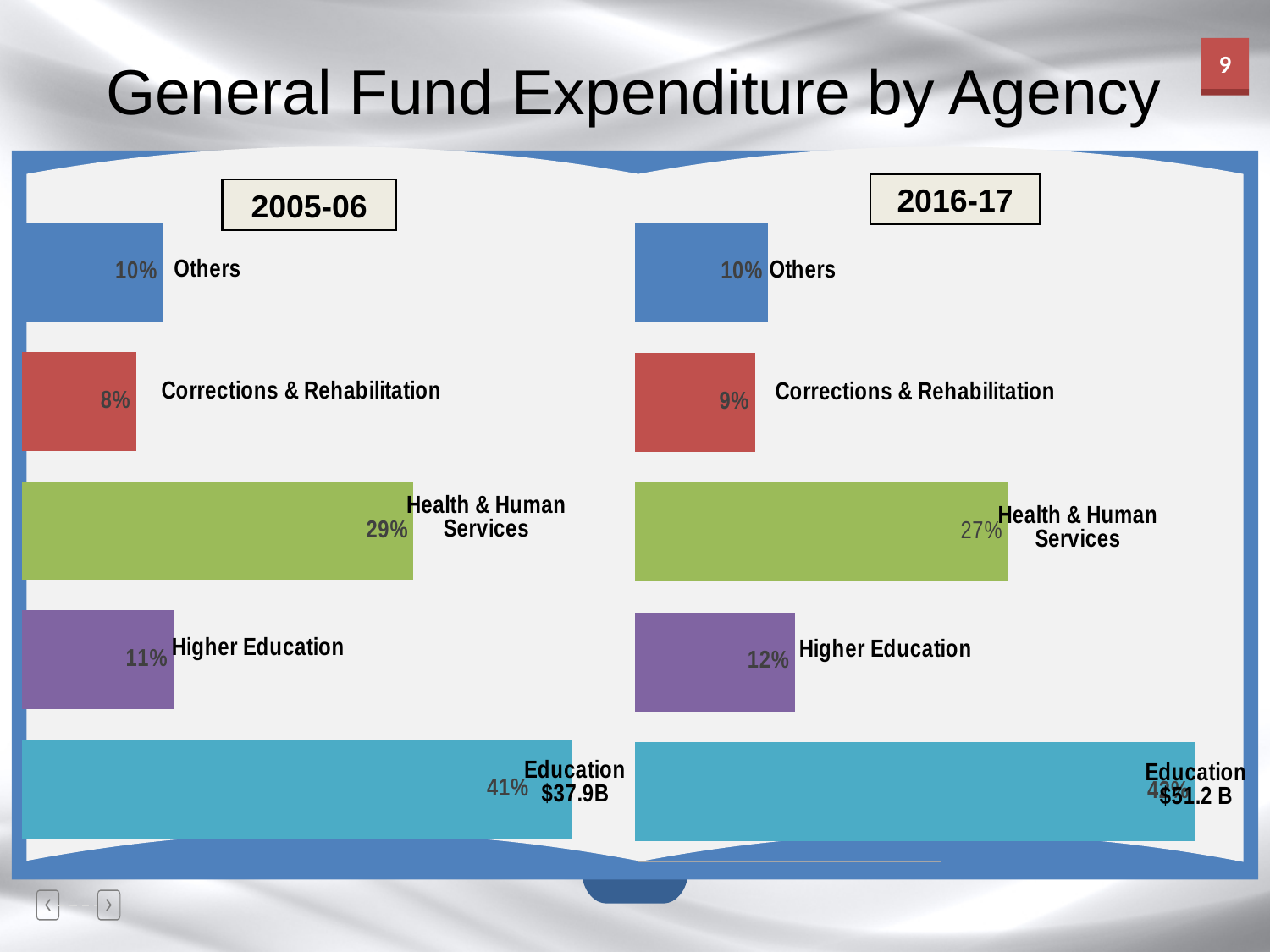

General Fund Expenditure by Agency

### Chart

| Category | Series 2 |
|---|---|
| Education | 0.42 |
| Higher Education | 0.12 |
| Health & Human Services | 0.28 |
| Corrections & Rehabilitation | 0.09 |
| Others | 0.1 |

### Chart

| Category | Series 1 |
|---|---|
| Education | 0.4082281893669794 |
| Higher Education | 0.11209964412811388 |
| Health & Human Services | 0.2907904669470506 |
| Corrections & Rehabilitation | 0.08452496495201121 |
| Others | 0.10435673460584492 |
2016-17
2005-06